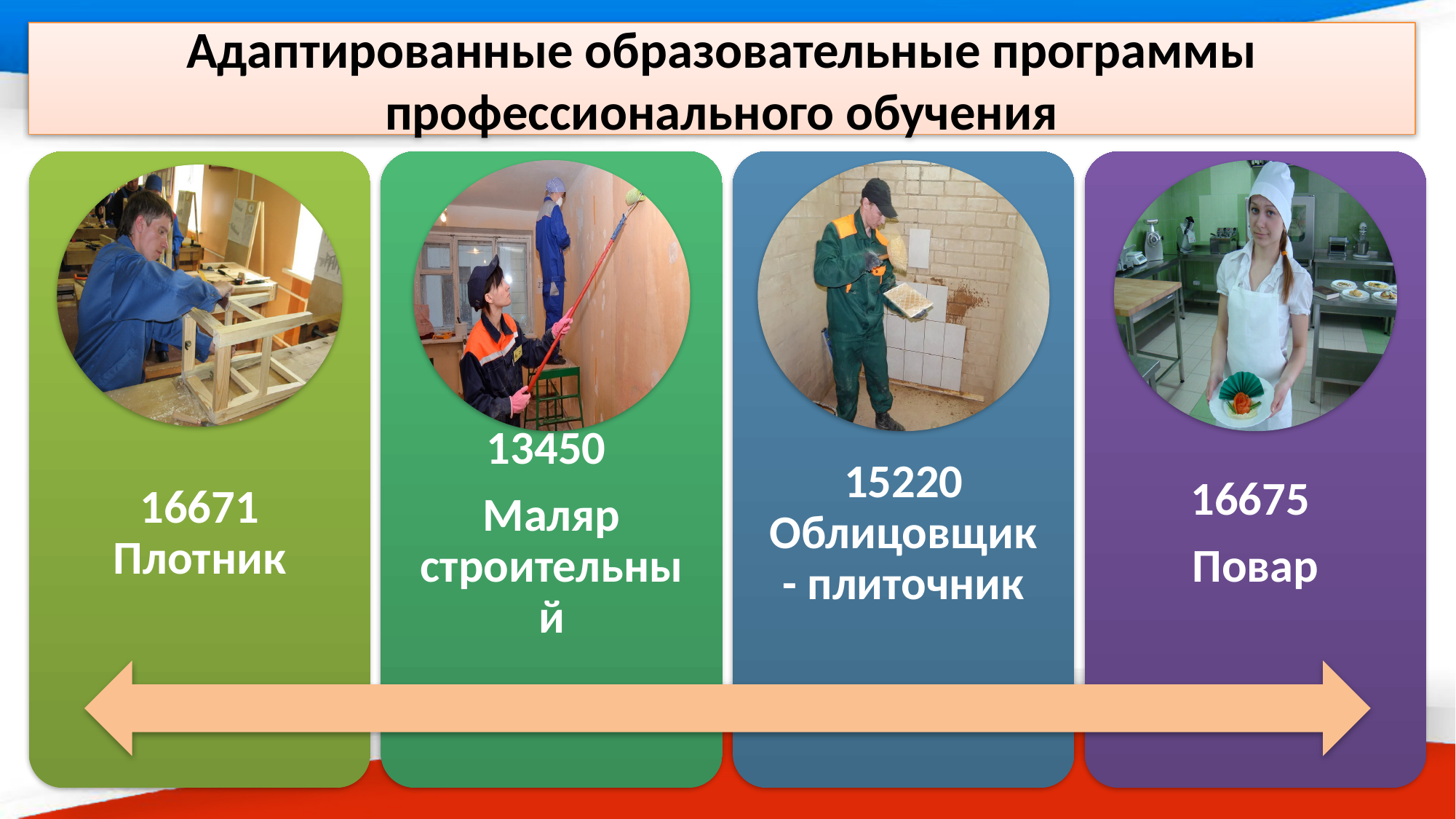

# Адаптированные образовательные программы профессионального обучения
16671 Плотник
13450
Маляр строительный
15220 Облицовщик - плиточник
16675
Повар